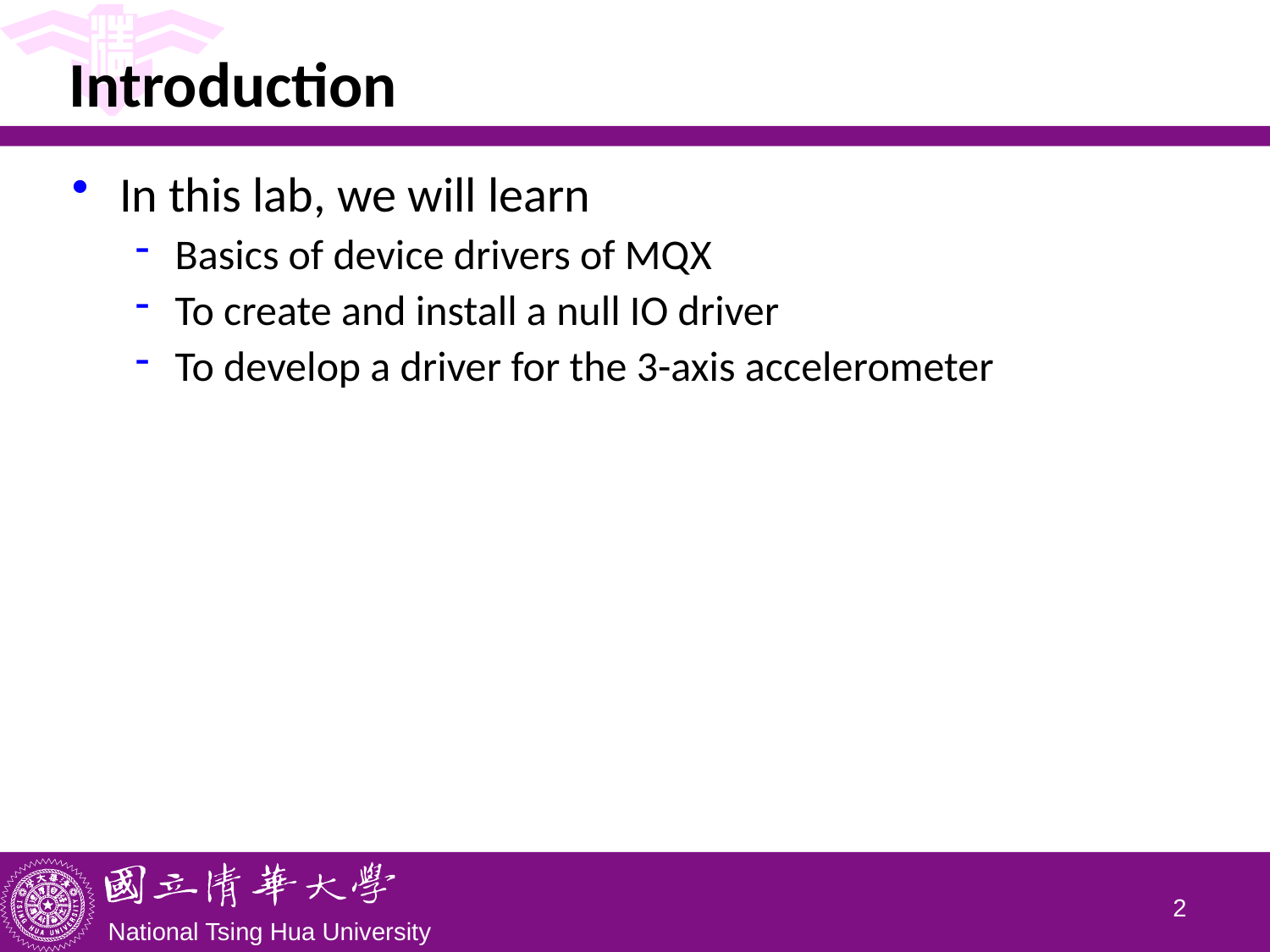

# Introduction
In this lab, we will learn
Basics of device drivers of MQX
To create and install a null IO driver
To develop a driver for the 3-axis accelerometer
2